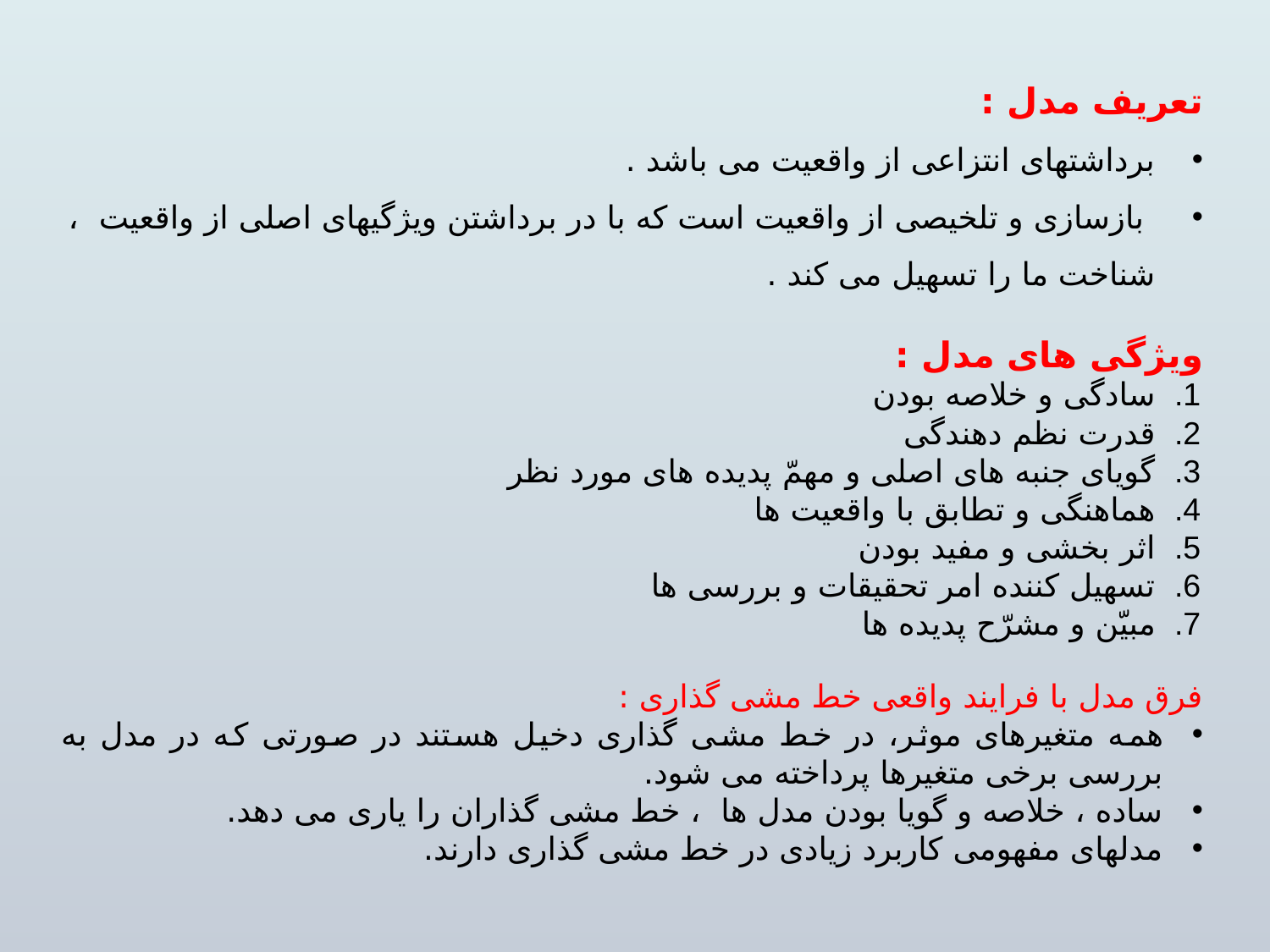

تعریف مدل :
برداشتهای انتزاعی از واقعیت می باشد .
 بازسازی و تلخیصی از واقعیت است که با در برداشتن ویژگیهای اصلی از واقعیت  ،  شناخت ما را تسهیل می کند .

ویژگی های مدل :
سادگی و خلاصه بودن
قدرت نظم دهندگی
گویای جنبه های اصلی و مهمّ پدیده های مورد نظر
هماهنگی و تطابق با واقعیت ها
اثر بخشی و مفید بودن
تسهیل کننده امر تحقیقات و بررسی ها
مبیّن و مشرّح پدیده ها

فرق مدل با فرایند واقعی خط مشی گذاری :
همه متغیرهای موثر، در خط مشی گذاری دخیل هستند در صورتی که در مدل به بررسی برخی متغیرها پرداخته می شود.
ساده ، خلاصه و گویا بودن مدل ها  ، خط مشی گذاران را یاری می دهد.
مدلهای مفهومی کاربرد زیادی در خط مشی گذاری دارند.